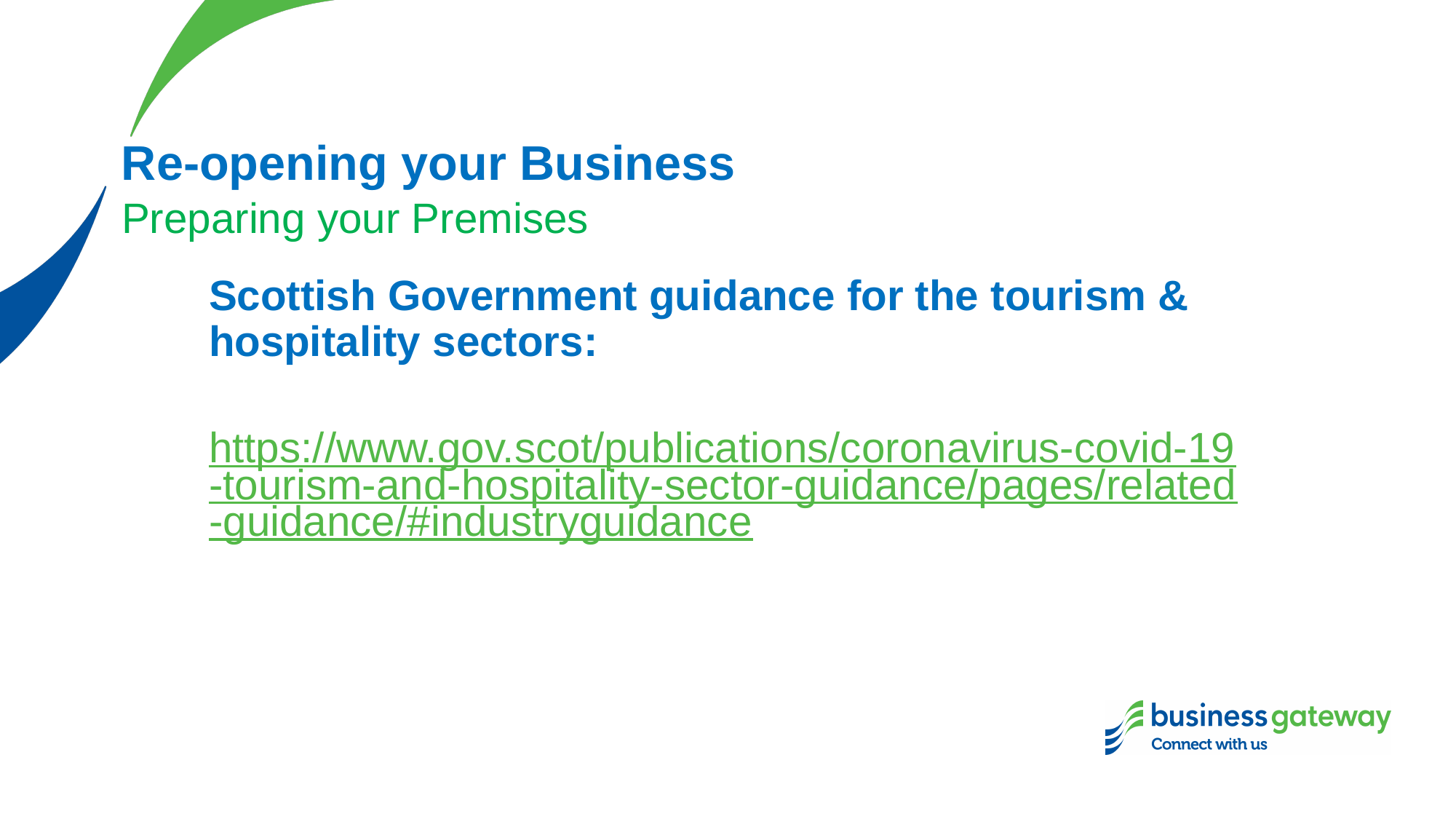

# Re-opening your Business
Preparing your Premises
Scottish Government guidance for the tourism & hospitality sectors:

https://www.gov.scot/publications/coronavirus-covid-19-tourism-and-hospitality-sector-guidance/pages/related-guidance/#industryguidance